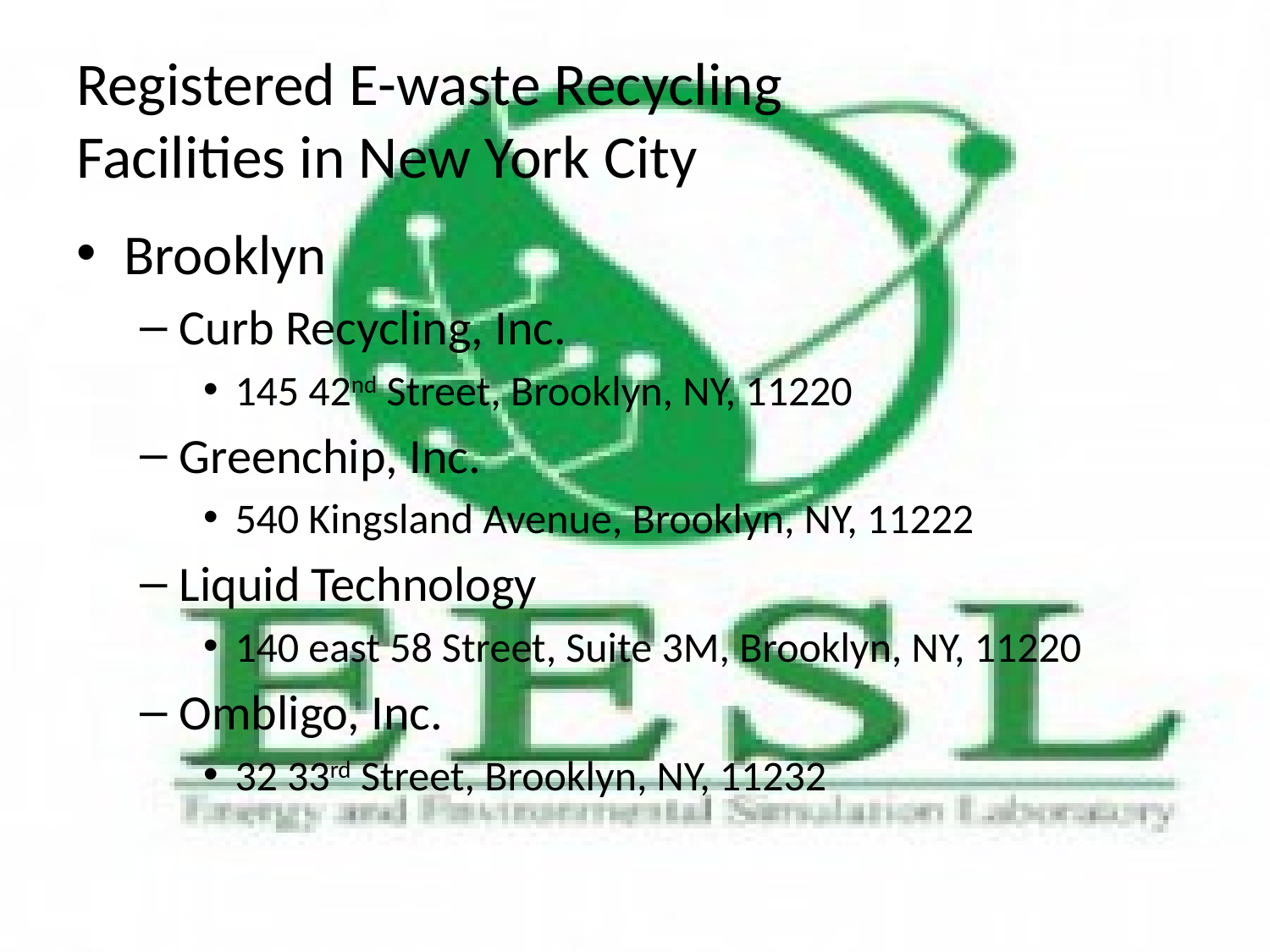

# Registered E-waste Recycling Facilities in New York City
Brooklyn
Curb Recycling, Inc.
145 42nd Street, Brooklyn, NY, 11220
Greenchip, Inc.
540 Kingsland Avenue, Brooklyn, NY, 11222
Liquid Technology
140 east 58 Street, Suite 3M, Brooklyn, NY, 11220
Ombligo, Inc.
32 33rd Street, Brooklyn, NY, 11232